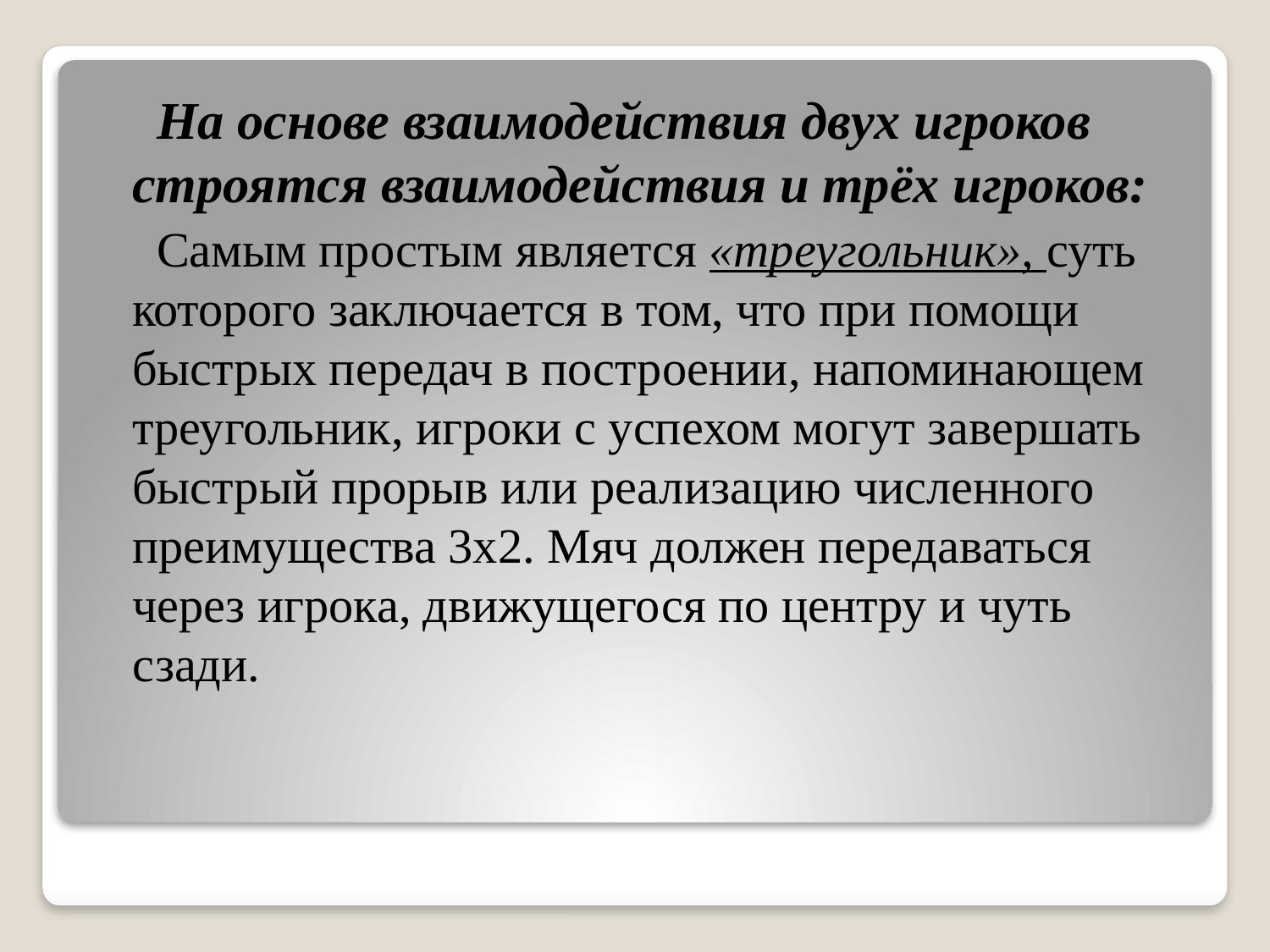

На основе взаимодействия двух игроков строятся взаимодействия и трёх игроков:
	  Самым простым является «треугольник», суть которого заключается в том, что при помощи быстрых передач в построении, напоминающем треугольник, игроки с успехом могут завершать быстрый прорыв или реализацию численного преимущества 3х2. Мяч должен передаваться через игрока, движущегося по центру и чуть сзади.